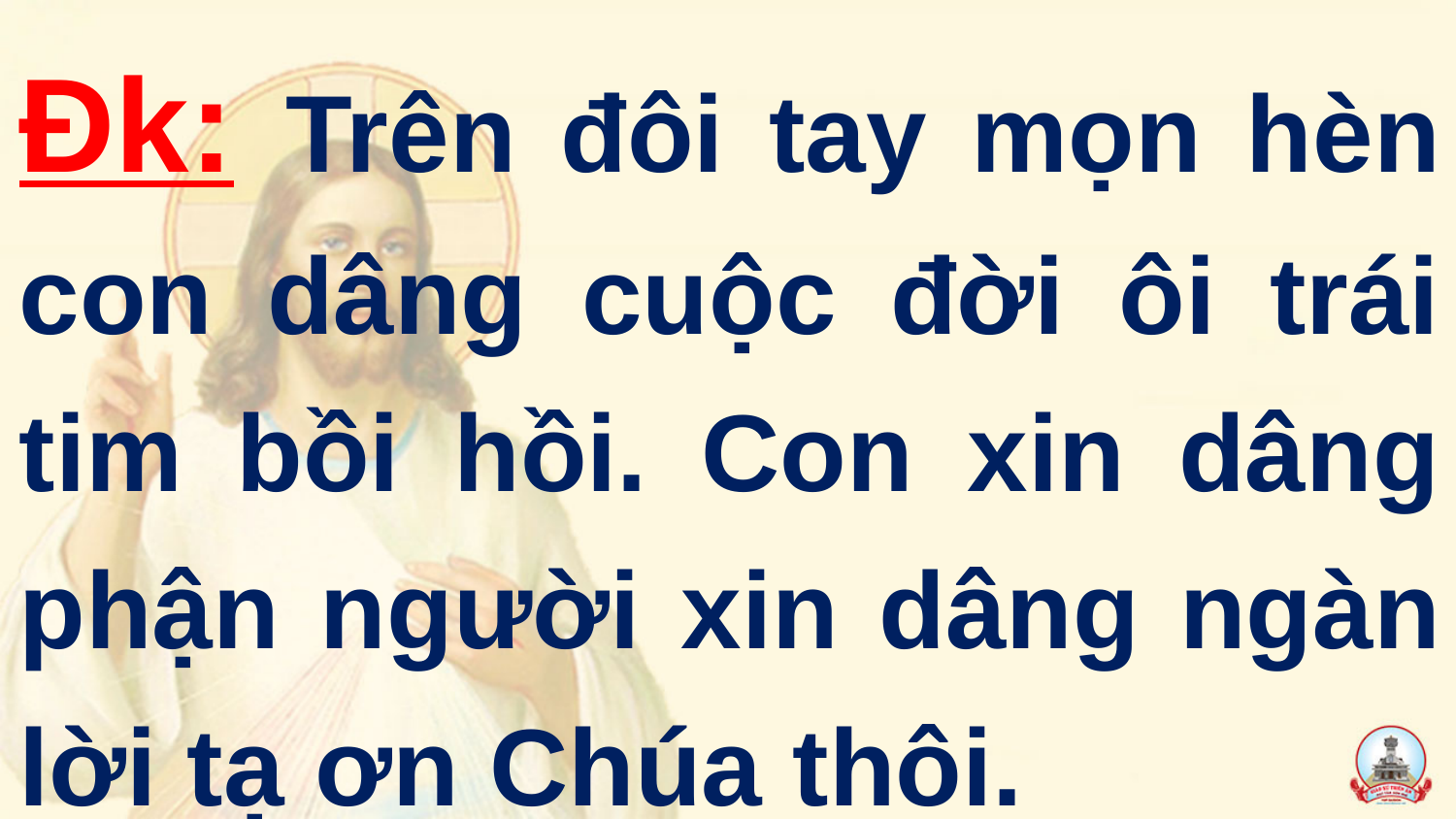

Đk: Trên đôi tay mọn hèn con dâng cuộc đời ôi trái tim bồi hồi. Con xin dâng phận người xin dâng ngàn lời tạ ơn Chúa thôi.